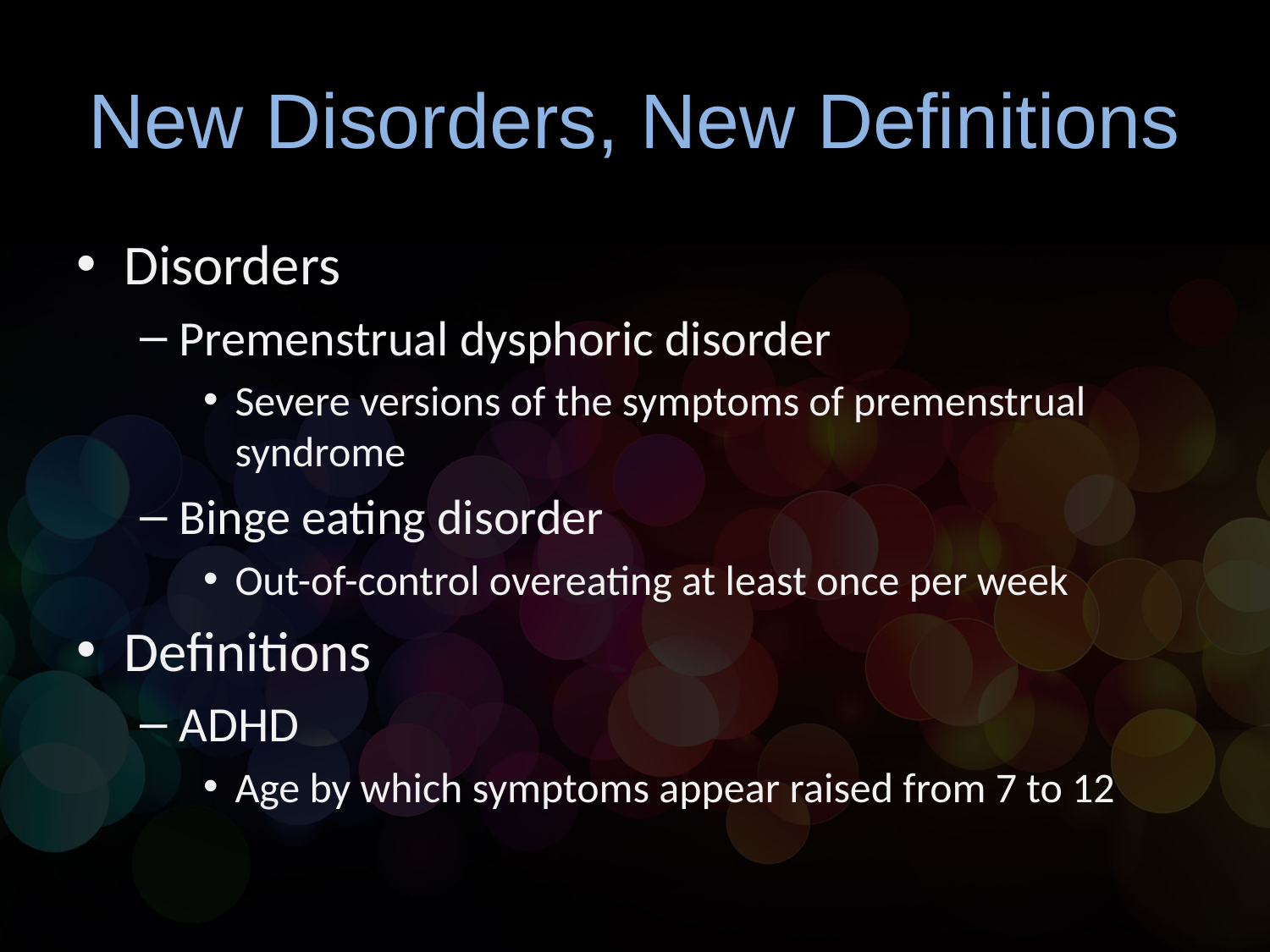

# New Disorders, New Definitions
Disorders
Premenstrual dysphoric disorder
Severe versions of the symptoms of premenstrual syndrome
Binge eating disorder
Out-of-control overeating at least once per week
Definitions
ADHD
Age by which symptoms appear raised from 7 to 12